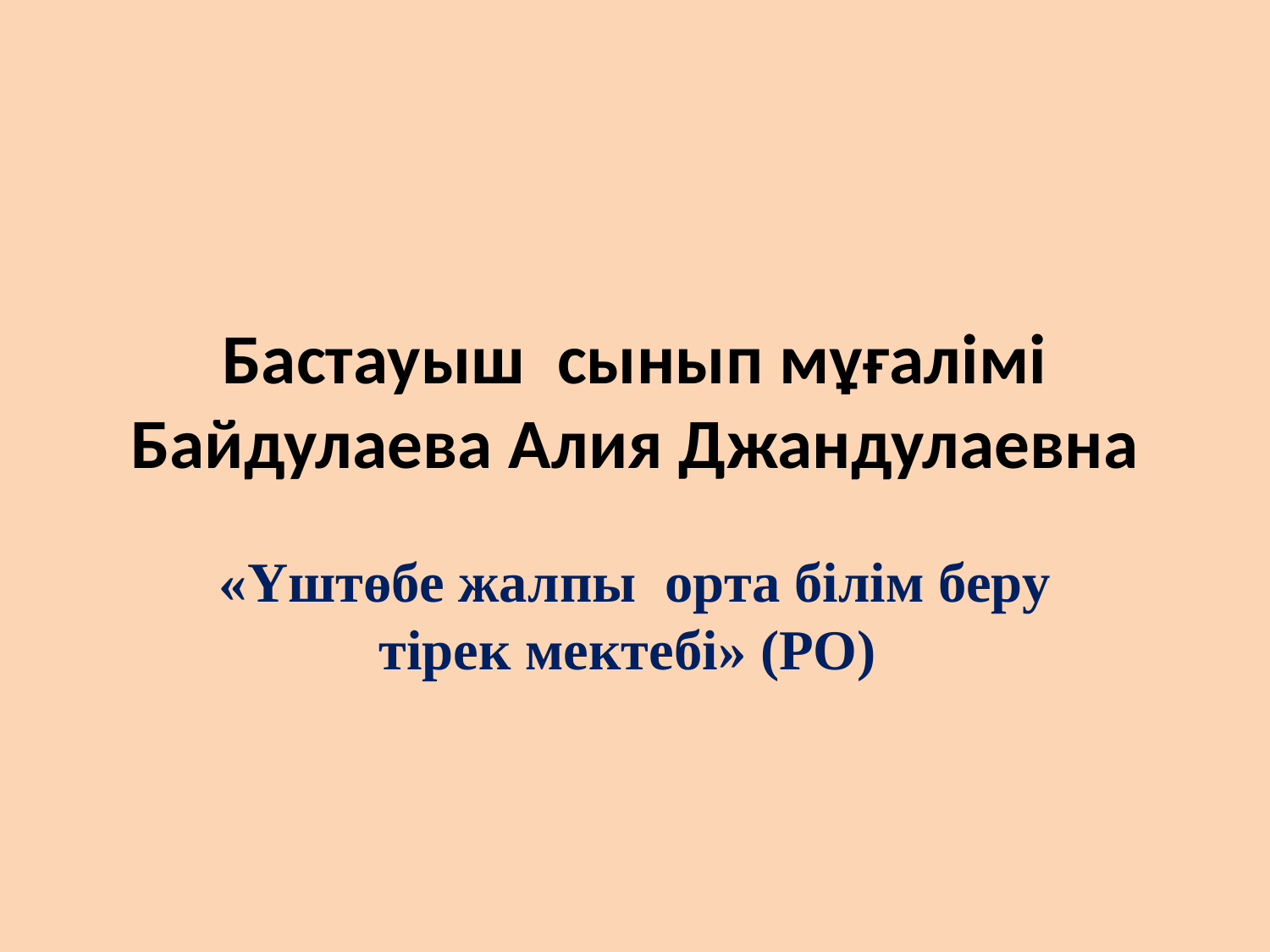

# Бастауыш  сынып мұғалімі Байдулаева Алия Джандулаевна
«Үштөбе жалпы  орта білім беру тірек мектебі» (РО)